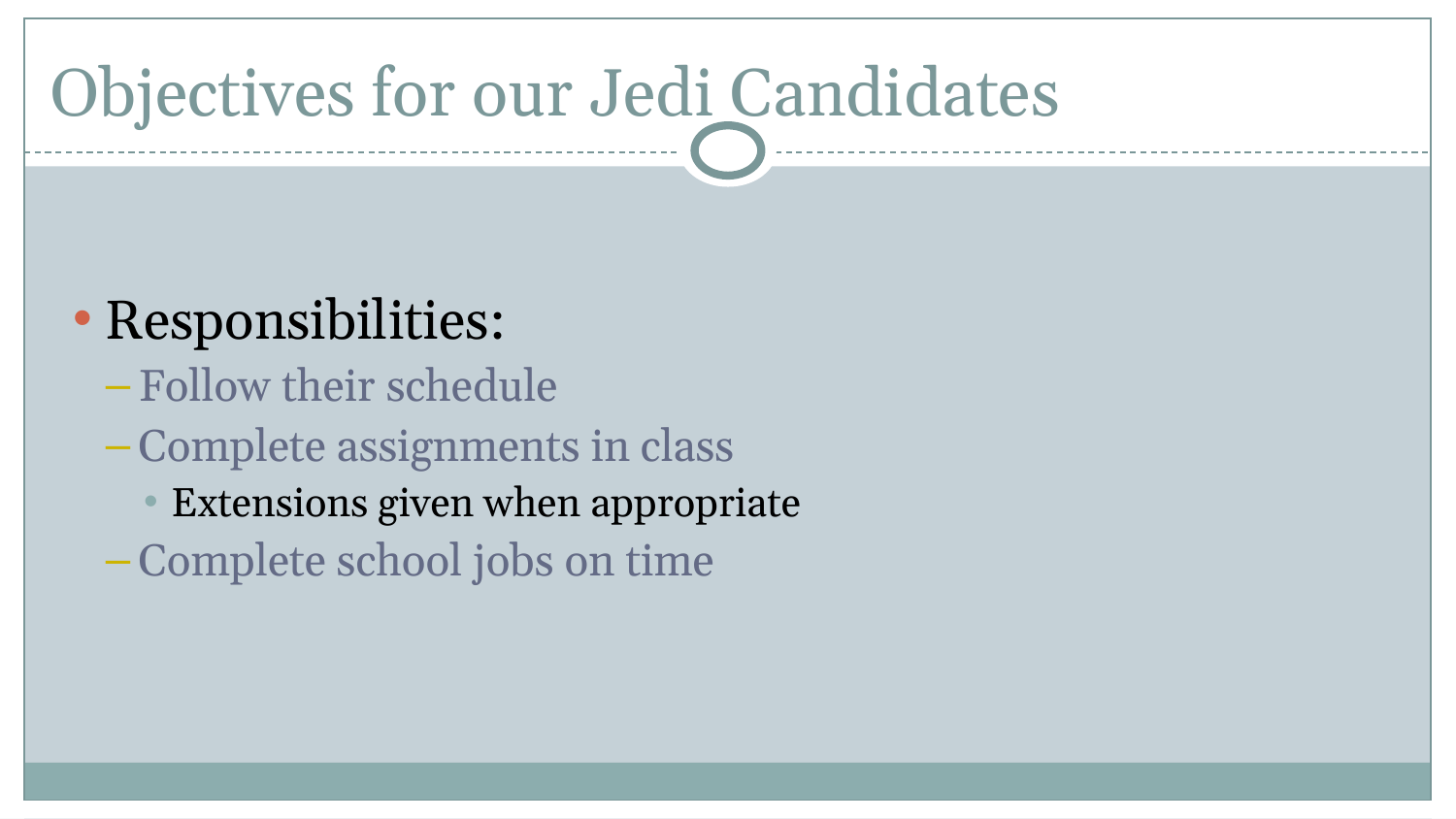

# Objectives for our Jedi Candidates
Responsibilities:
Follow their schedule
Complete assignments in class
Extensions given when appropriate
Complete school jobs on time